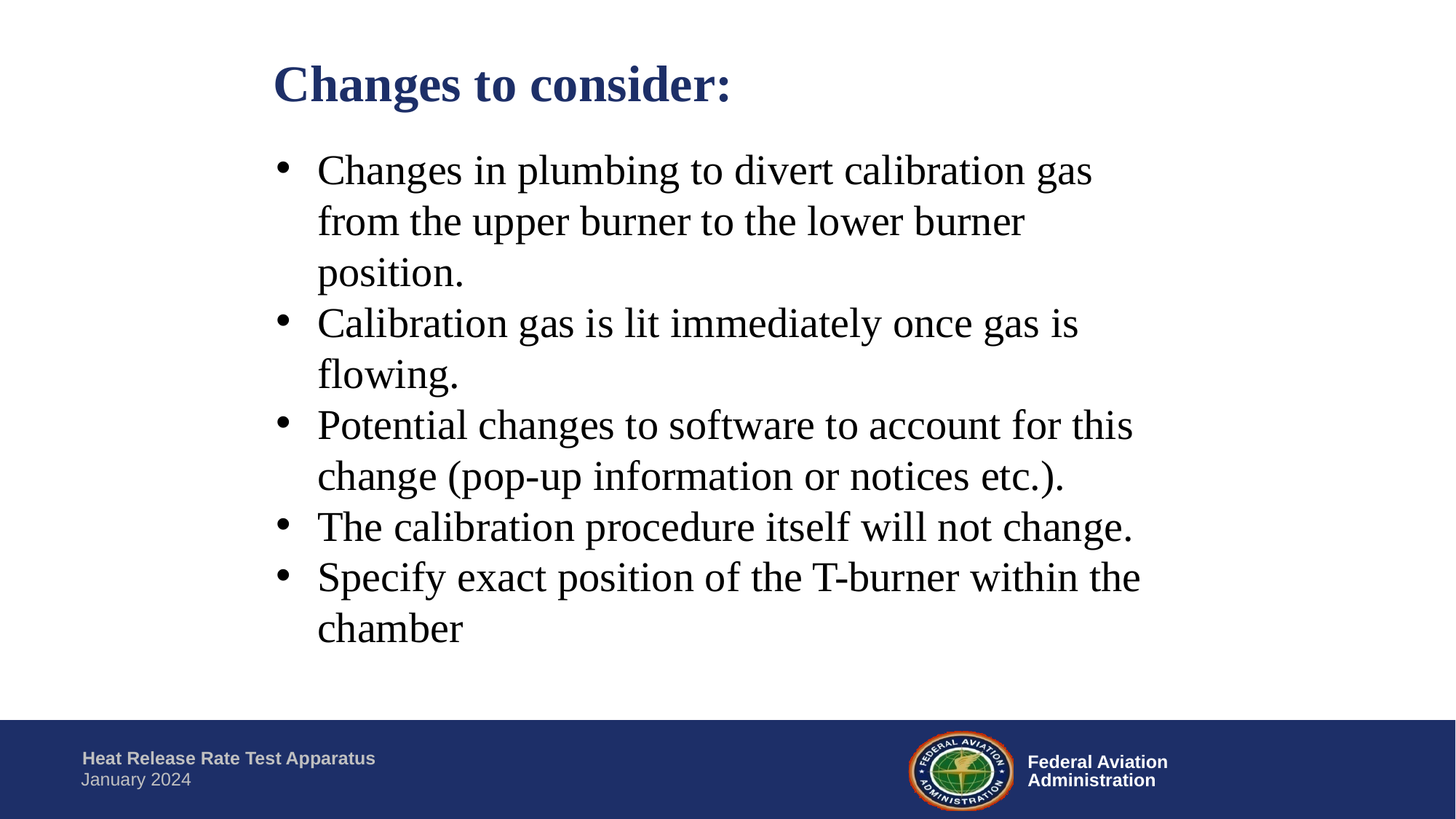

Changes to consider:
Changes in plumbing to divert calibration gas from the upper burner to the lower burner position.
Calibration gas is lit immediately once gas is flowing.
Potential changes to software to account for this change (pop-up information or notices etc.).
The calibration procedure itself will not change.
Specify exact position of the T-burner within the chamber